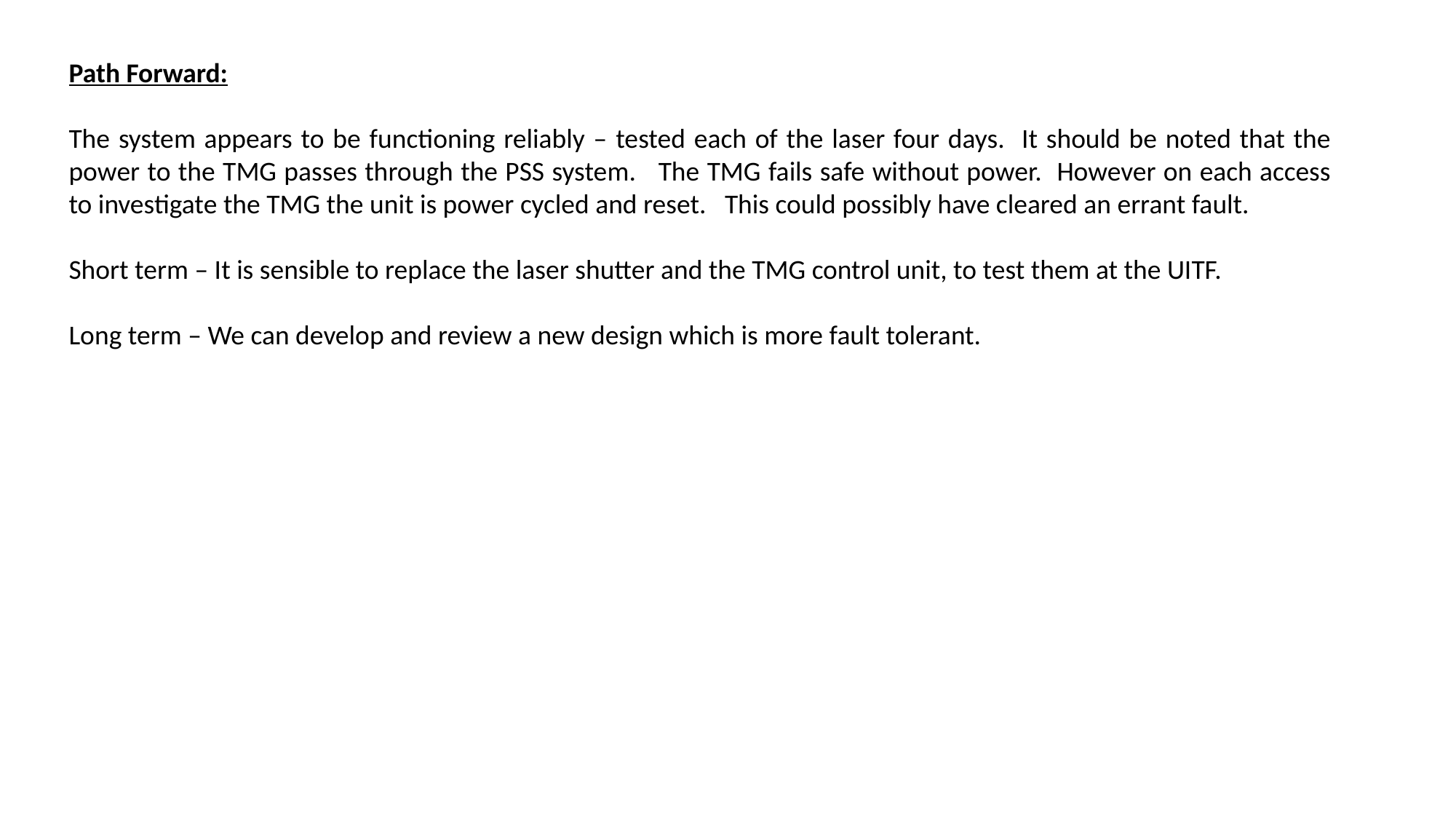

Path Forward:

The system appears to be functioning reliably – tested each of the laser four days.  It should be noted that the power to the TMG passes through the PSS system.   The TMG fails safe without power.  However on each access to investigate the TMG the unit is power cycled and reset.   This could possibly have cleared an errant fault.

Short term – It is sensible to replace the laser shutter and the TMG control unit, to test them at the UITF.

Long term – We can develop and review a new design which is more fault tolerant.